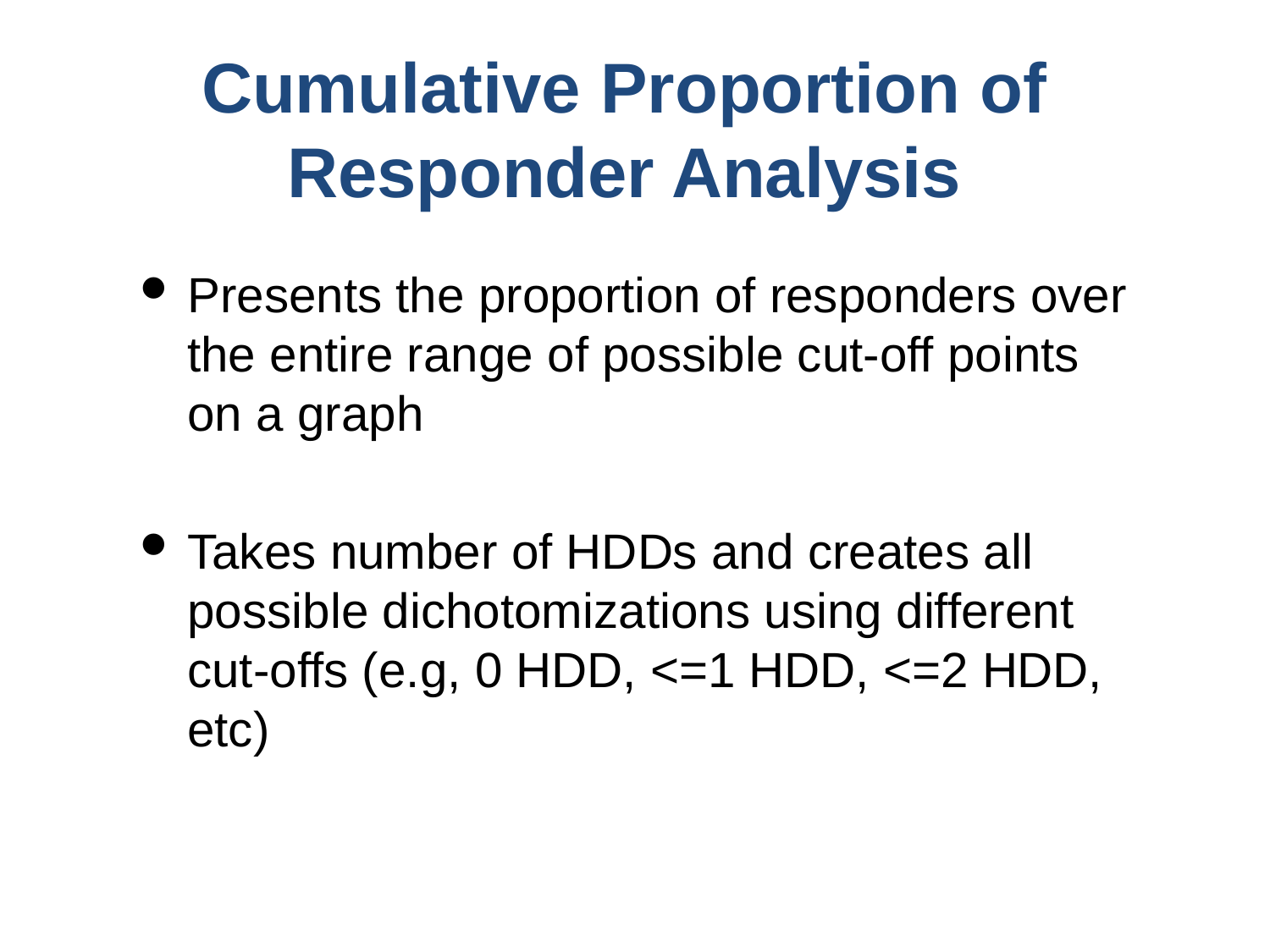

# Cumulative Proportion of Responder Analysis

Presents the proportion of responders over the entire range of possible cut-off points on a graph

Takes number of HDDs and creates all possible dichotomizations using different cut-offs (e.g, 0 HDD, <=1 HDD, <=2 HDD, etc)